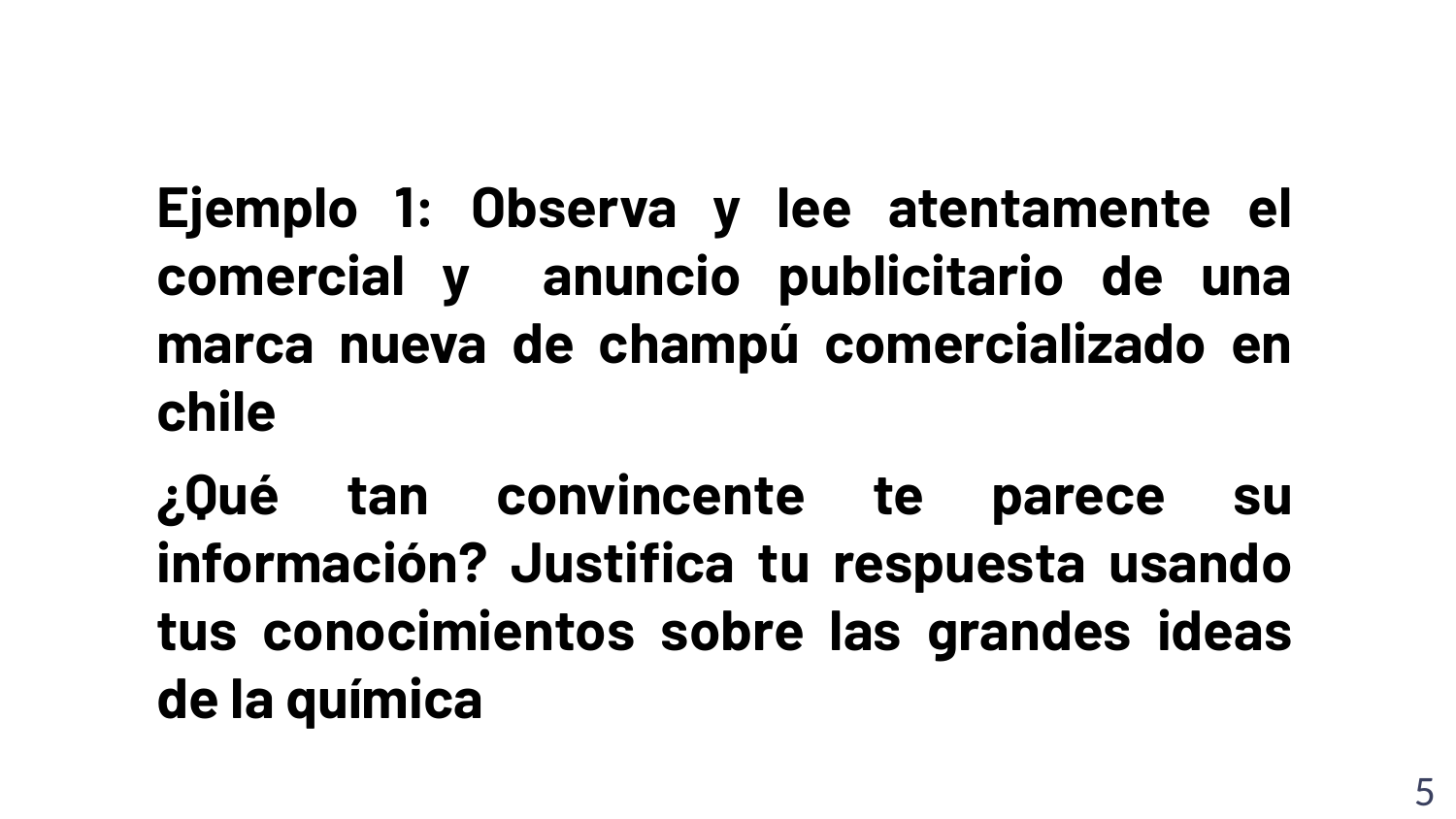

Ejemplo 1: Observa y lee atentamente el comercial y  anuncio publicitario de una marca nueva de champú comercializado en chile
¿Qué tan convincente te parece su información? Justifica tu respuesta usando tus conocimientos sobre las grandes ideas de la química

5